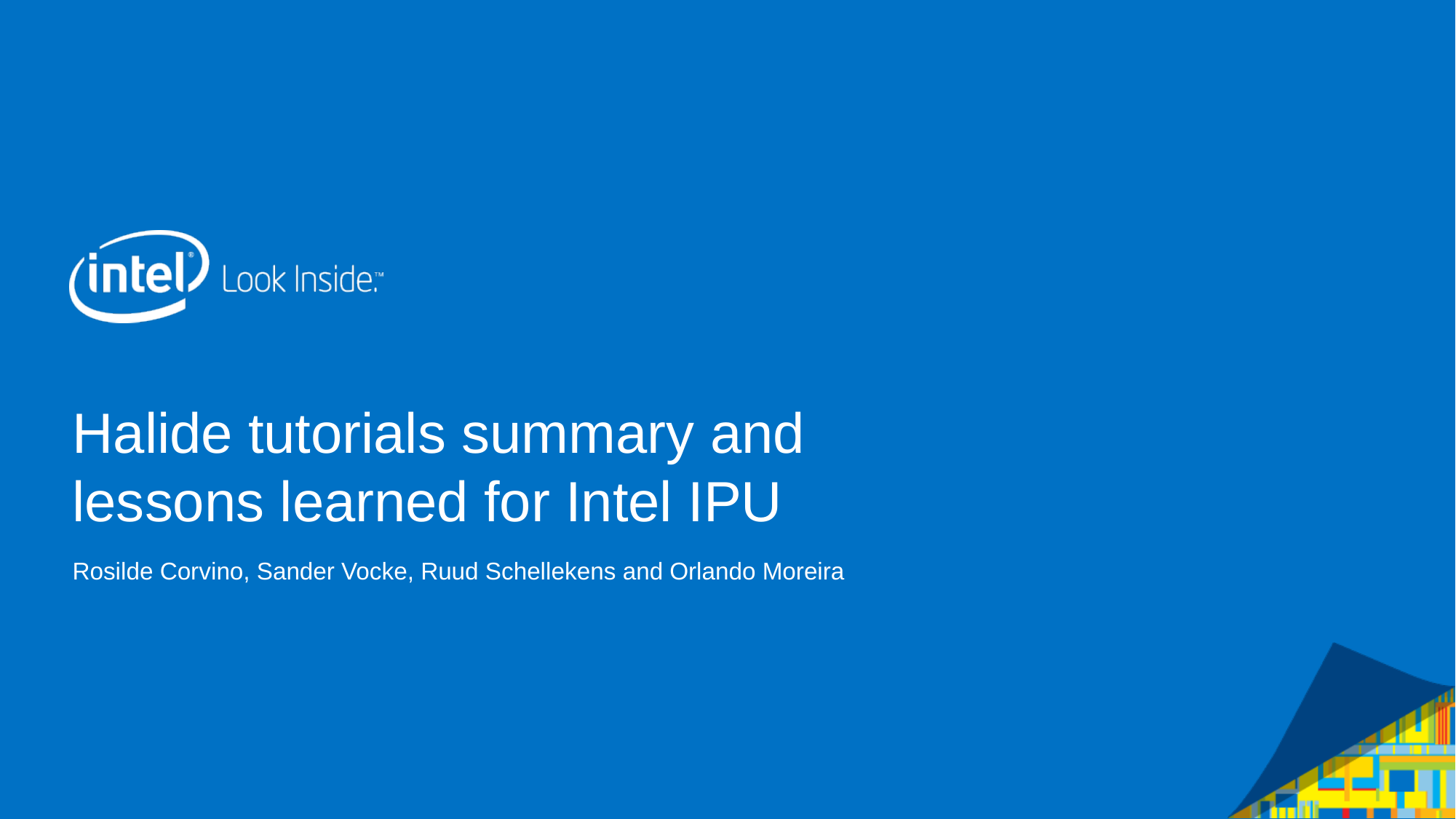

# Halide tutorials summary and lessons learned for Intel IPU
Rosilde Corvino, Sander Vocke, Ruud Schellekens and Orlando Moreira